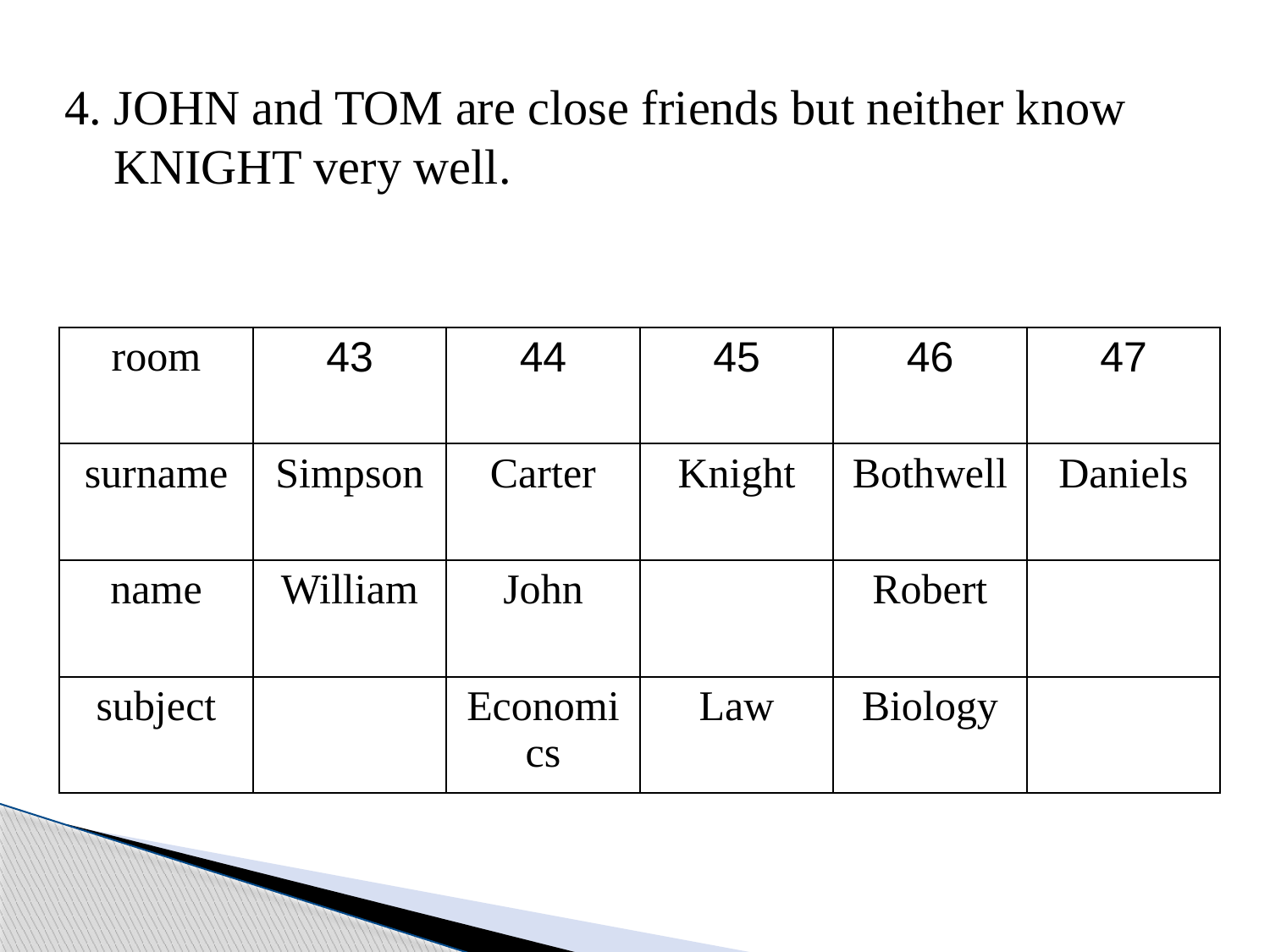

4. JOHN and TOM are close friends but neither know
     KNIGHT very well.

| room | 43 | 44 | 45 | 46 | 47 |
| --- | --- | --- | --- | --- | --- |
| surname | Simpson | Carter | Knight | Bothwell | Daniels |
| name | William | John |  | Robert |  |
| subject |  | Economics | Law | Biology |  |